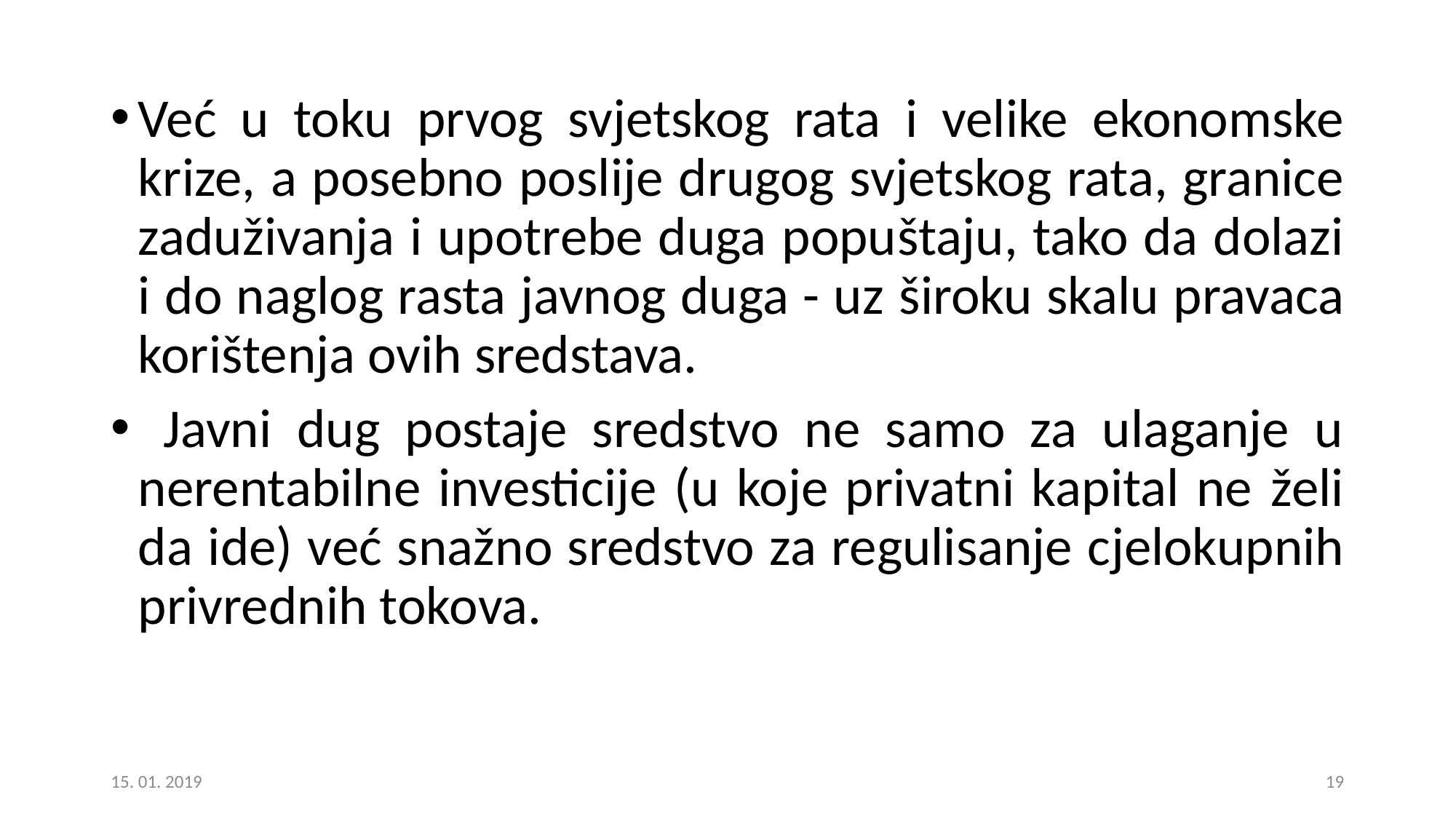

Već u toku prvog svjetskog rata i velike ekonomske krize, a posebno poslije drugog svjetskog rata, granice zaduživanja i upotrebe duga popuštaju, tako da dolazi i do naglog rasta javnog duga - uz široku skalu pravaca korištenja ovih sredstava.
 Javni dug postaje sredstvo ne samo za ulaganje u nerentabilne investicije (u koje privatni kapital ne želi da ide) već snažno sredstvo za regulisanje cjelokupnih privrednih tokova.

15. 01. 2019
19